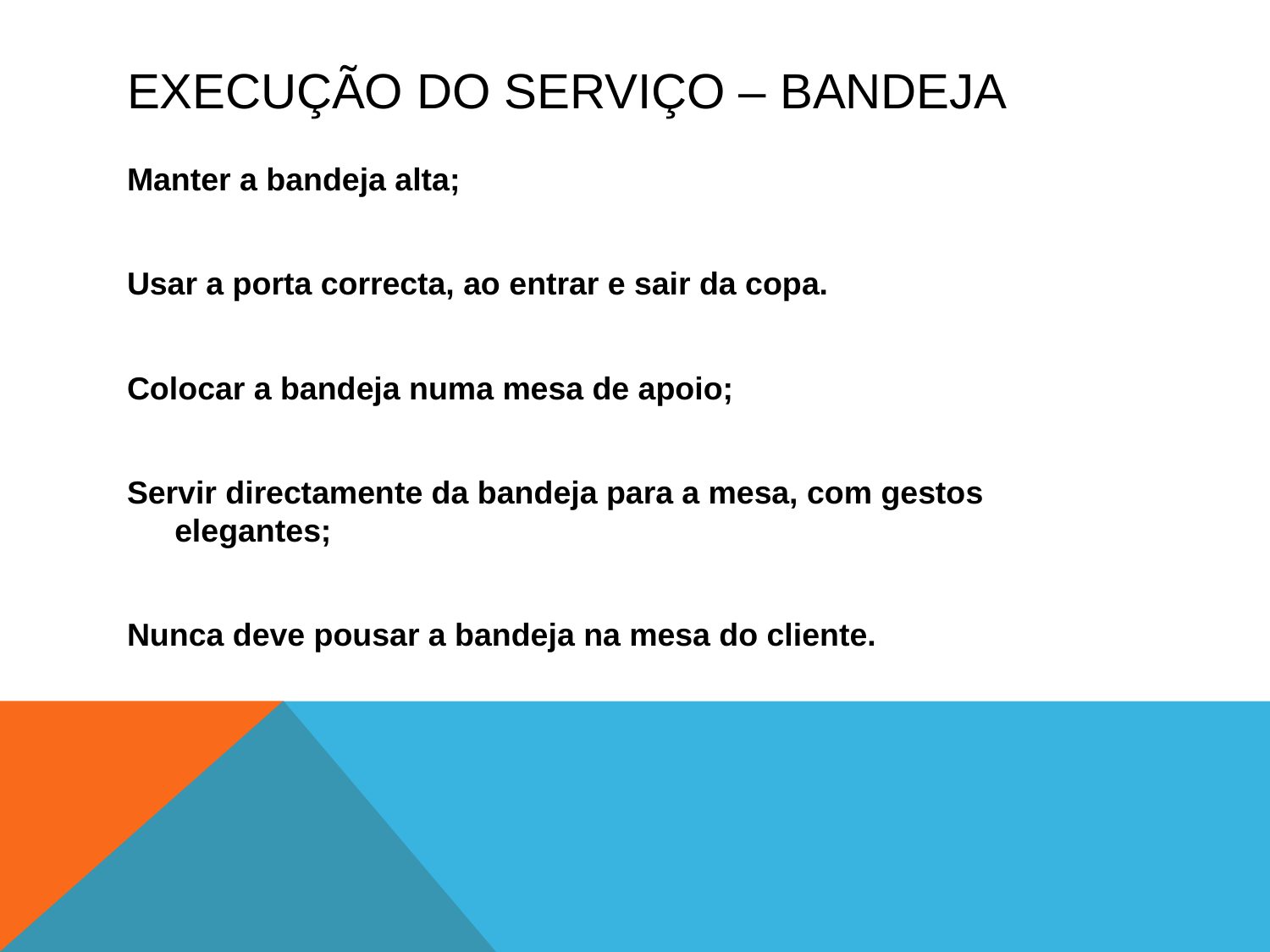

# Execução do serviço – Bandeja
Manter a bandeja alta;

Usar a porta correcta, ao entrar e sair da copa.

Colocar a bandeja numa mesa de apoio;

Servir directamente da bandeja para a mesa, com gestos elegantes;

Nunca deve pousar a bandeja na mesa do cliente.